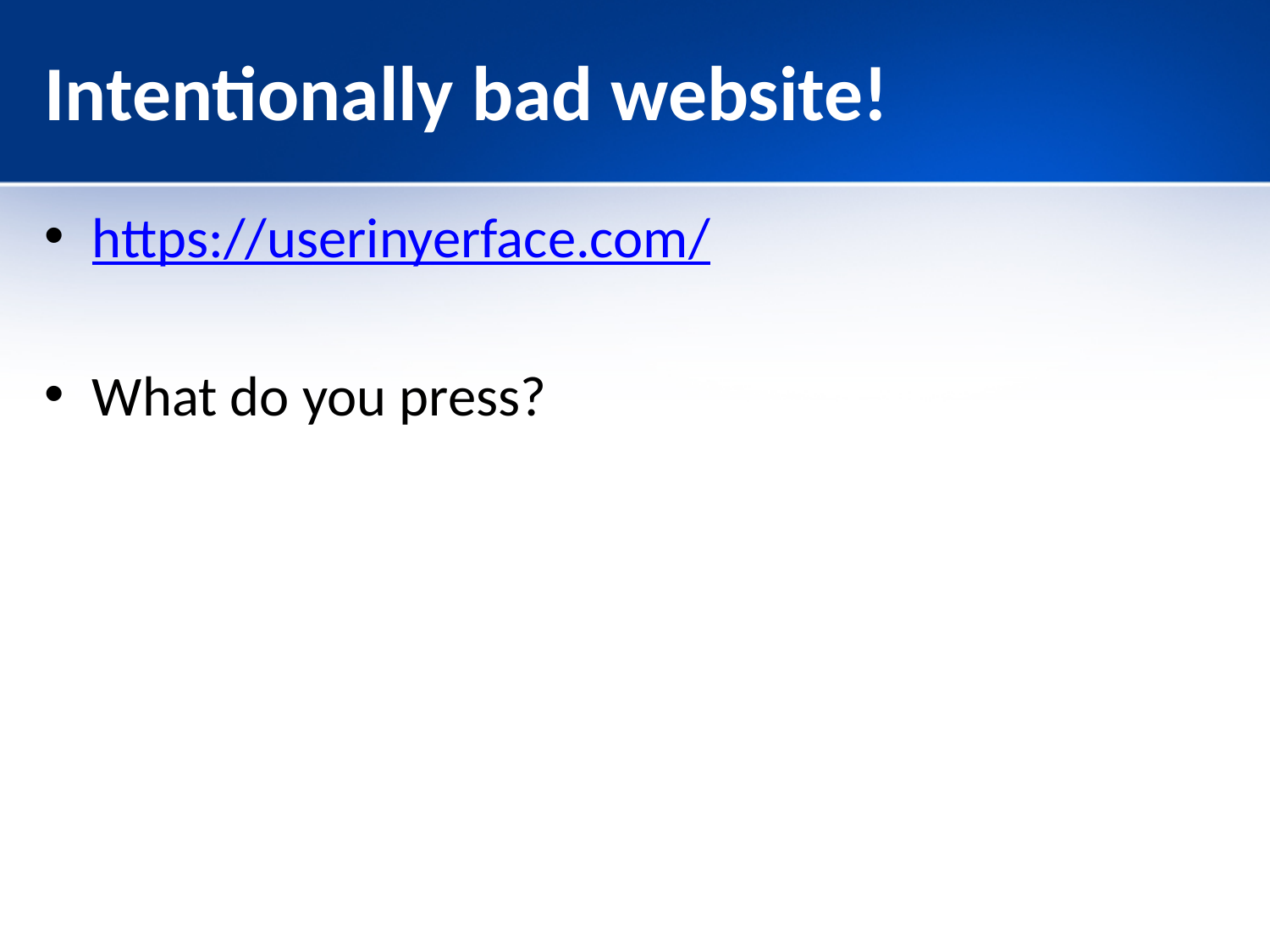

# Intentionally bad website!
https://userinyerface.com/

What do you press?